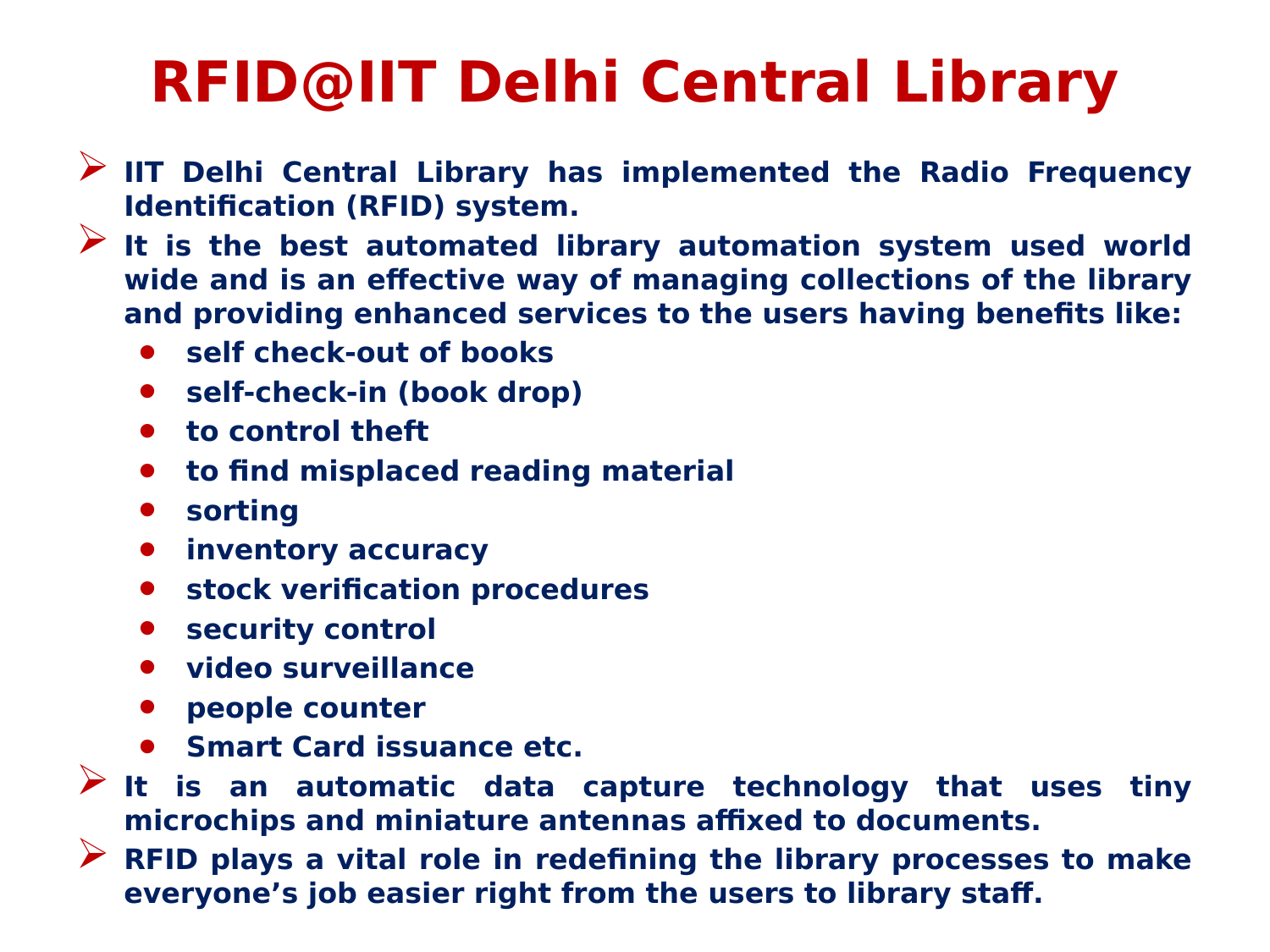

# RFID@IIT Delhi Central Library
IIT Delhi Central Library has implemented the Radio Frequency Identification (RFID) system.
It is the best automated library automation system used world wide and is an effective way of managing collections of the library and providing enhanced services to the users having benefits like:
self check-out of books
self-check-in (book drop)
to control theft
to find misplaced reading material
sorting
inventory accuracy
stock verification procedures
security control
video surveillance
people counter
Smart Card issuance etc.
It is an automatic data capture technology that uses tiny microchips and miniature antennas affixed to documents.
RFID plays a vital role in redefining the library processes to make everyone’s job easier right from the users to library staff.